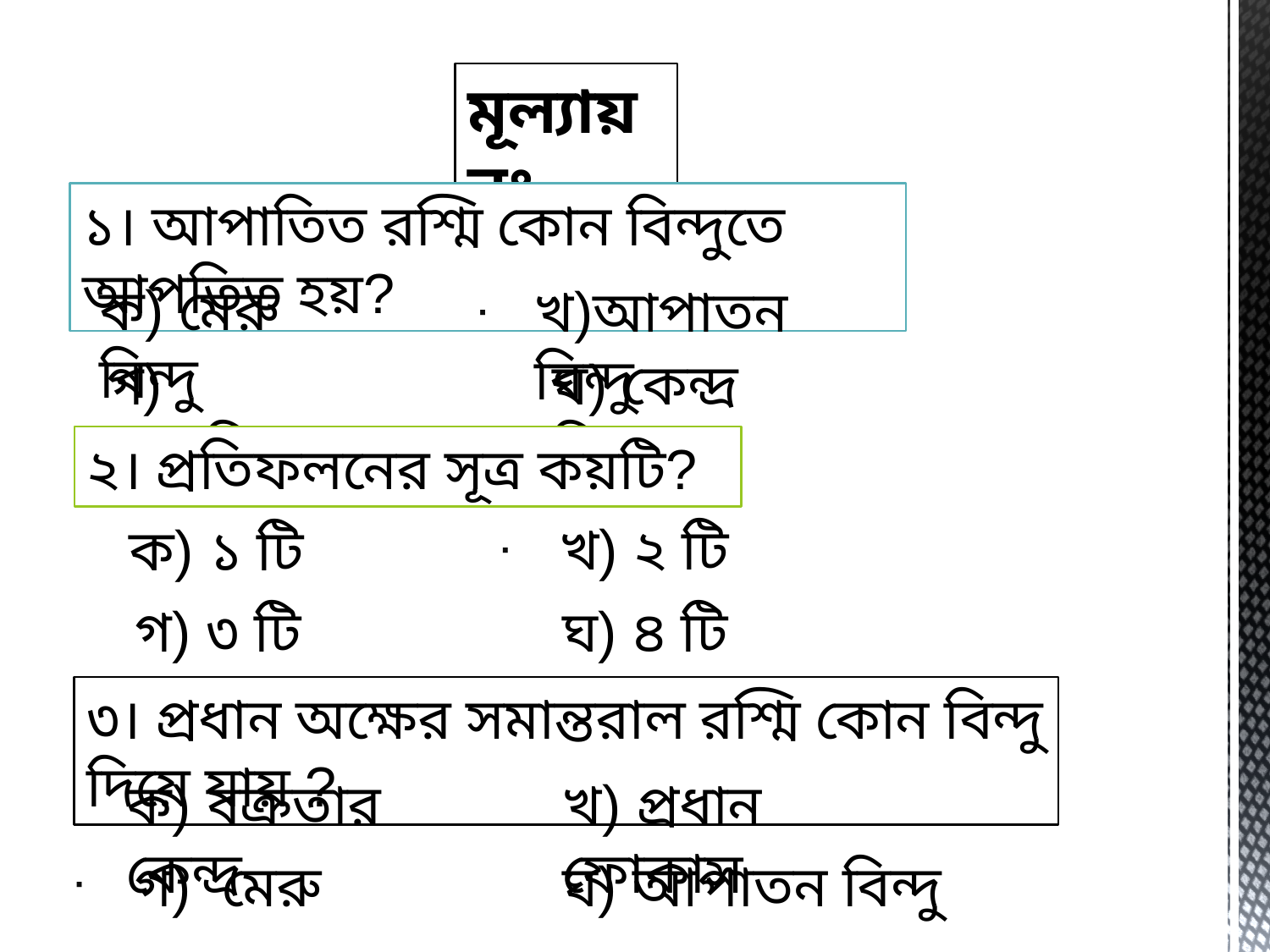

মূল্যায়নঃ
১। আপাতিত রশ্মি কোন বিন্দুতে আপতিত হয়?
ক) মেরু বিন্দু
খ)আপাতন বিন্দু
∙
গ) প্রান্তবিন্দু
ঘ) কেন্দ্র বিন্দু
২। প্রতিফলনের সূত্র কয়টি?
খ) ২ টি
ক) ১ টি
∙
ঘ) ৪ টি
গ) ৩ টি
৩। প্রধান অক্ষের সমান্তরাল রশ্মি কোন বিন্দু দিয়ে যায় ?
ক) বক্রতার কেন্দ্র
খ) প্রধান ফোকাস
গ)  মেরু
ঘ) আপাতন বিন্দু
∙